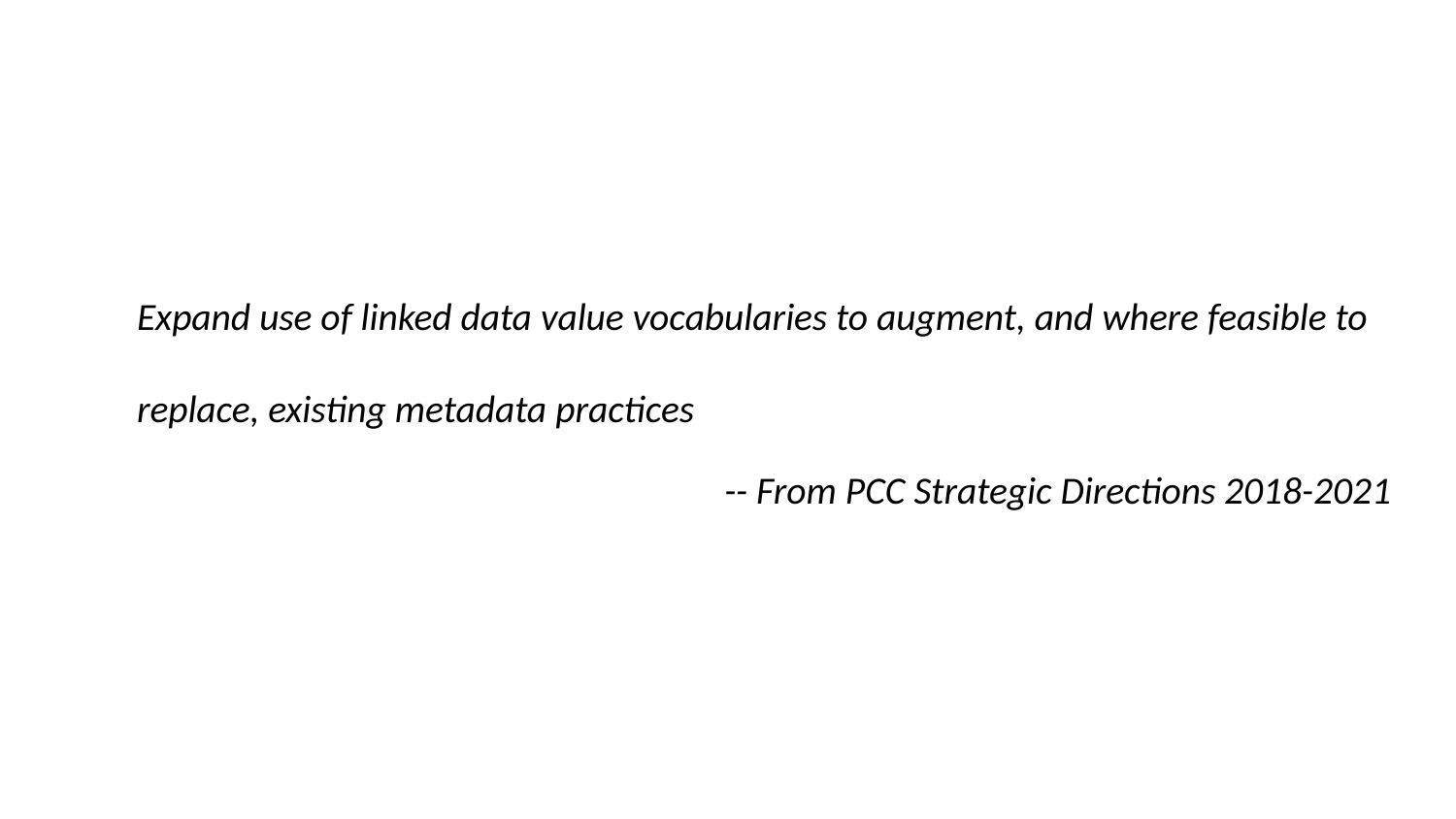

# Expand use of linked data value vocabularies to augment, and where feasible to replace, existing metadata practices
-- From PCC Strategic Directions 2018-2021